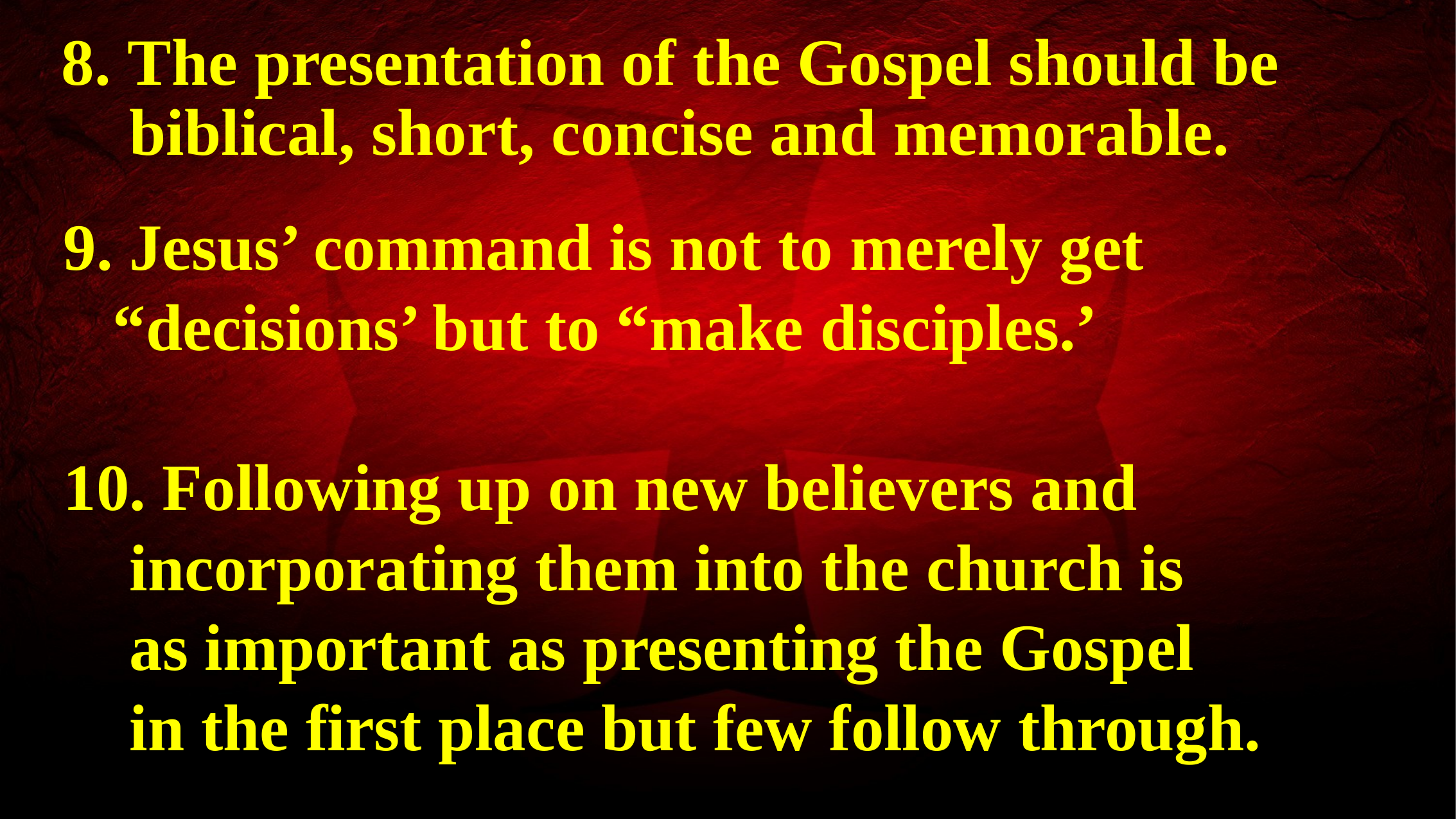

The presentation of the Gospel should be

    biblical, short, concise and memorable.

9. Jesus’ command is not to merely get
   “decisions’ but to “make disciples.’

10. Following up on new believers and
    incorporating them into the church is
    as important as presenting the Gospel
    in the first place but few follow through.

8